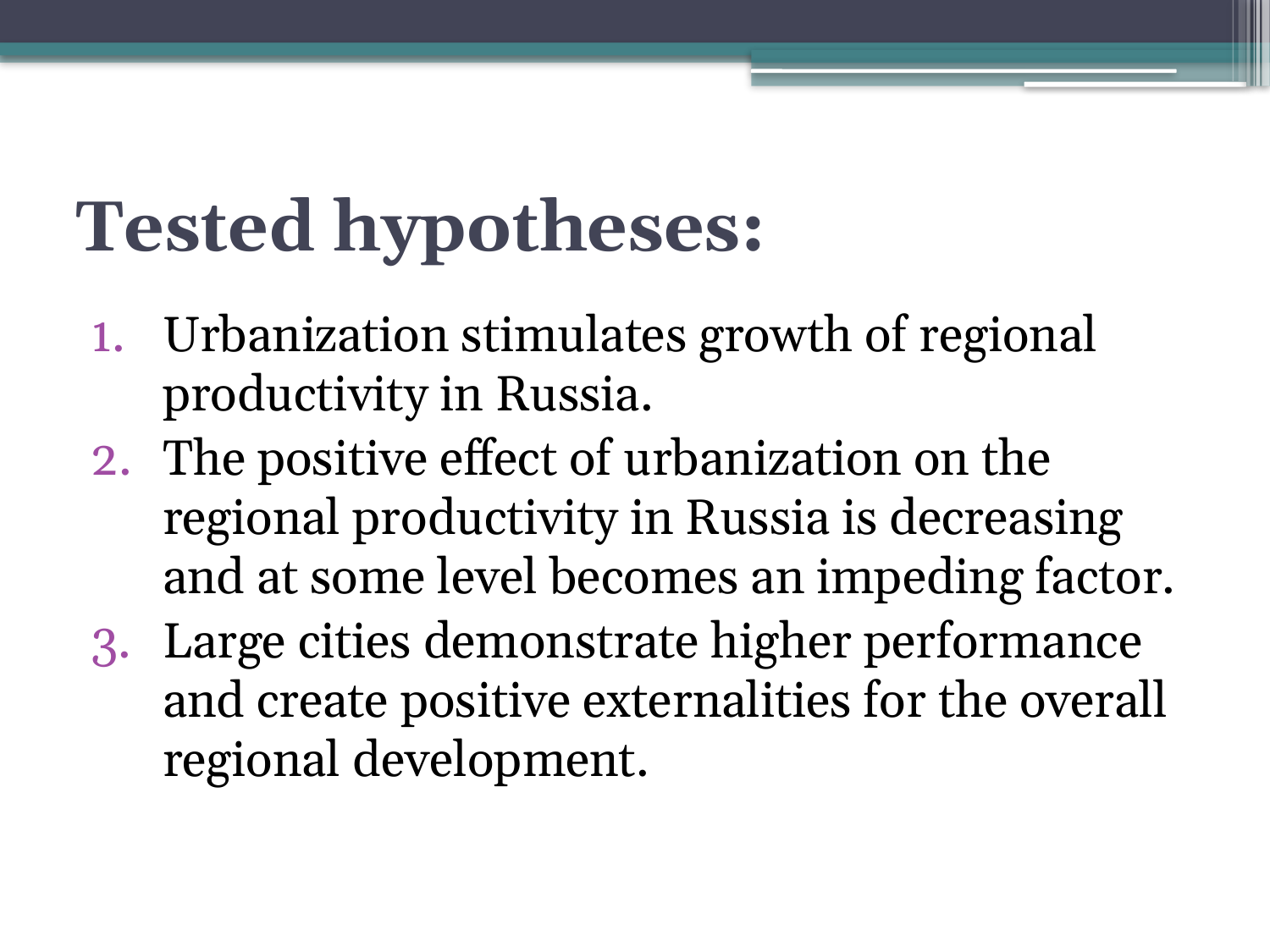

# Tested hypotheses:
Urbanization stimulates growth of regional productivity in Russia.
The positive effect of urbanization on the regional productivity in Russia is decreasing and at some level becomes an impeding factor.
Large cities demonstrate higher performance and create positive externalities for the overall regional development.